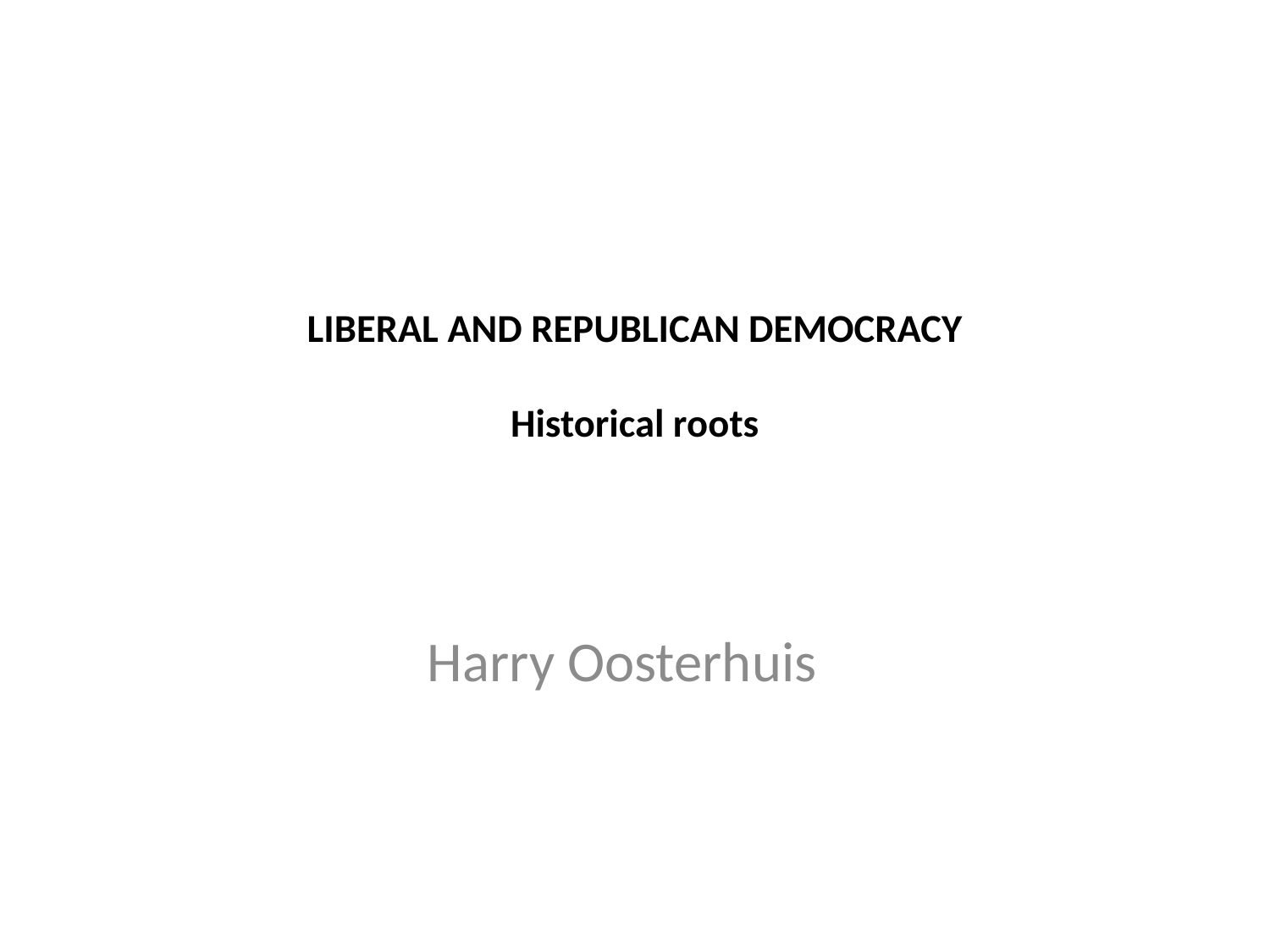

# LIBERAL AND REPUBLICAN DEMOCRACY Historical roots

Harry Oosterhuis